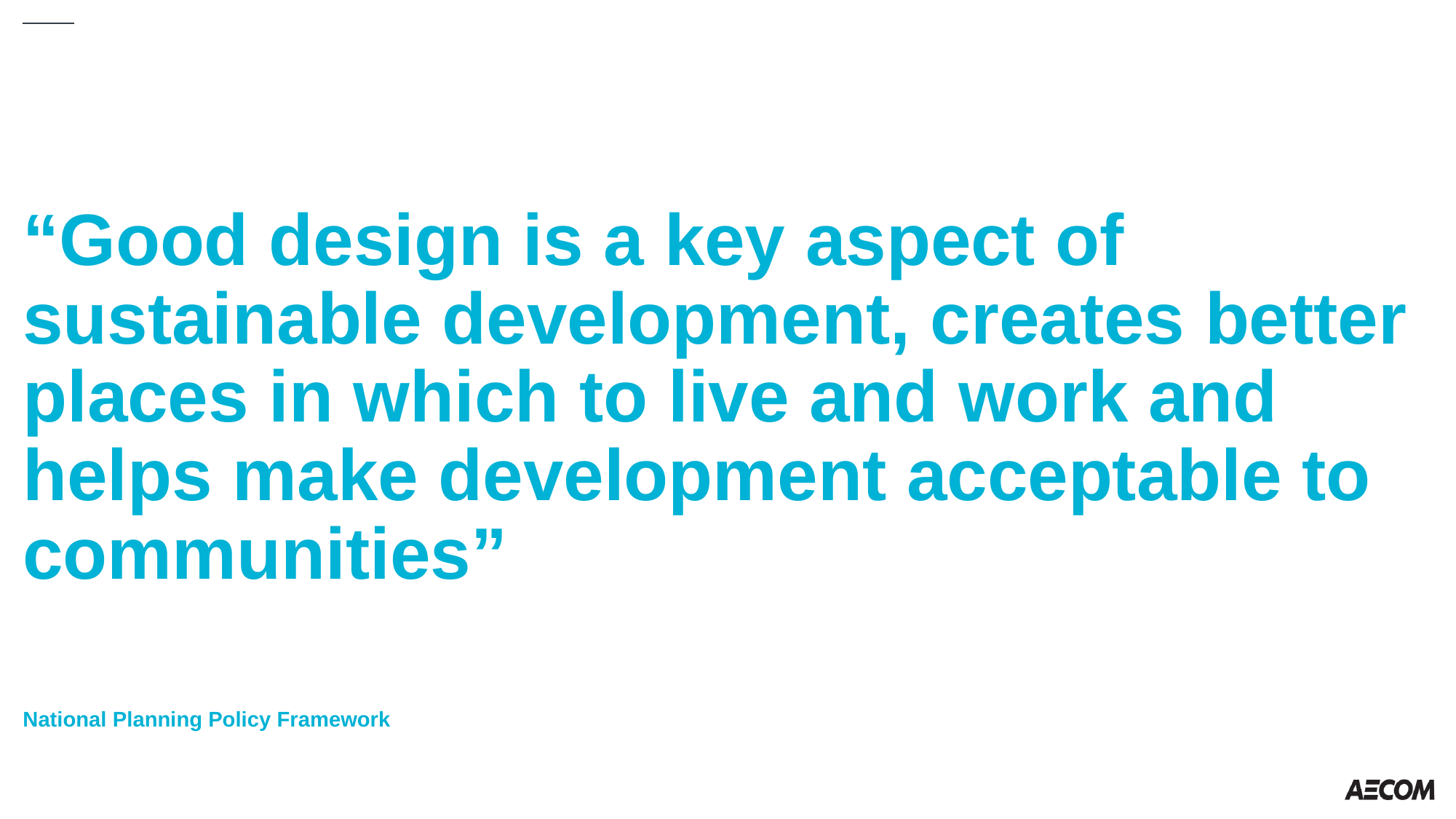

# “Good design is a key aspect of sustainable development, creates better places in which to live and work and helps make development acceptable to communities”
National Planning Policy Framework